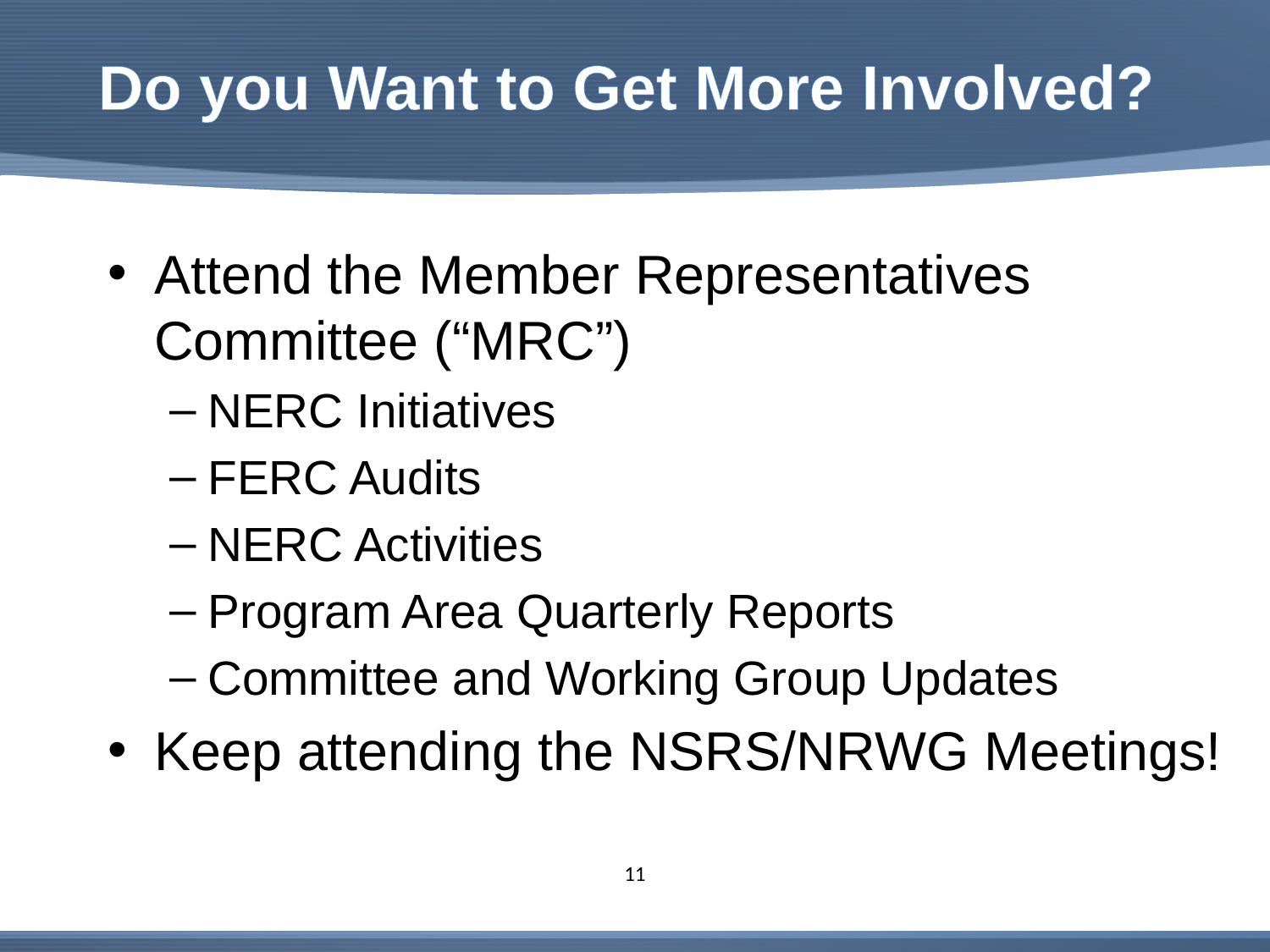

# Do you Want to Get More Involved?
Attend the Member Representatives Committee (“MRC”)
NERC Initiatives
FERC Audits
NERC Activities
Program Area Quarterly Reports
Committee and Working Group Updates
Keep attending the NSRS/NRWG Meetings!
11